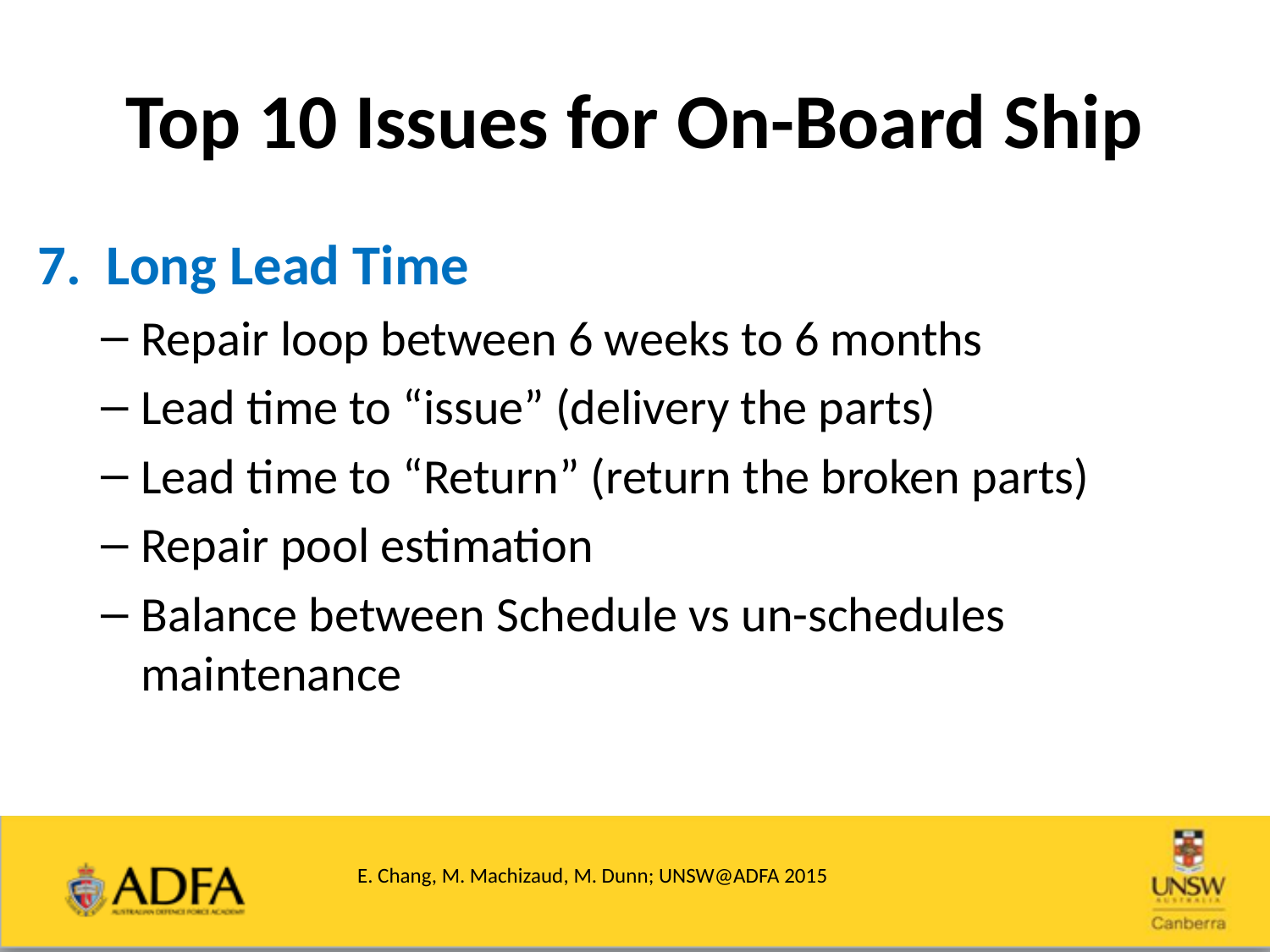

# Top 10 Issues for On-Board Ship
7.  Long Lead Time
Repair loop between 6 weeks to 6 months
Lead time to “issue” (delivery the parts)
Lead time to “Return” (return the broken parts)
Repair pool estimation
Balance between Schedule vs un-schedules maintenance